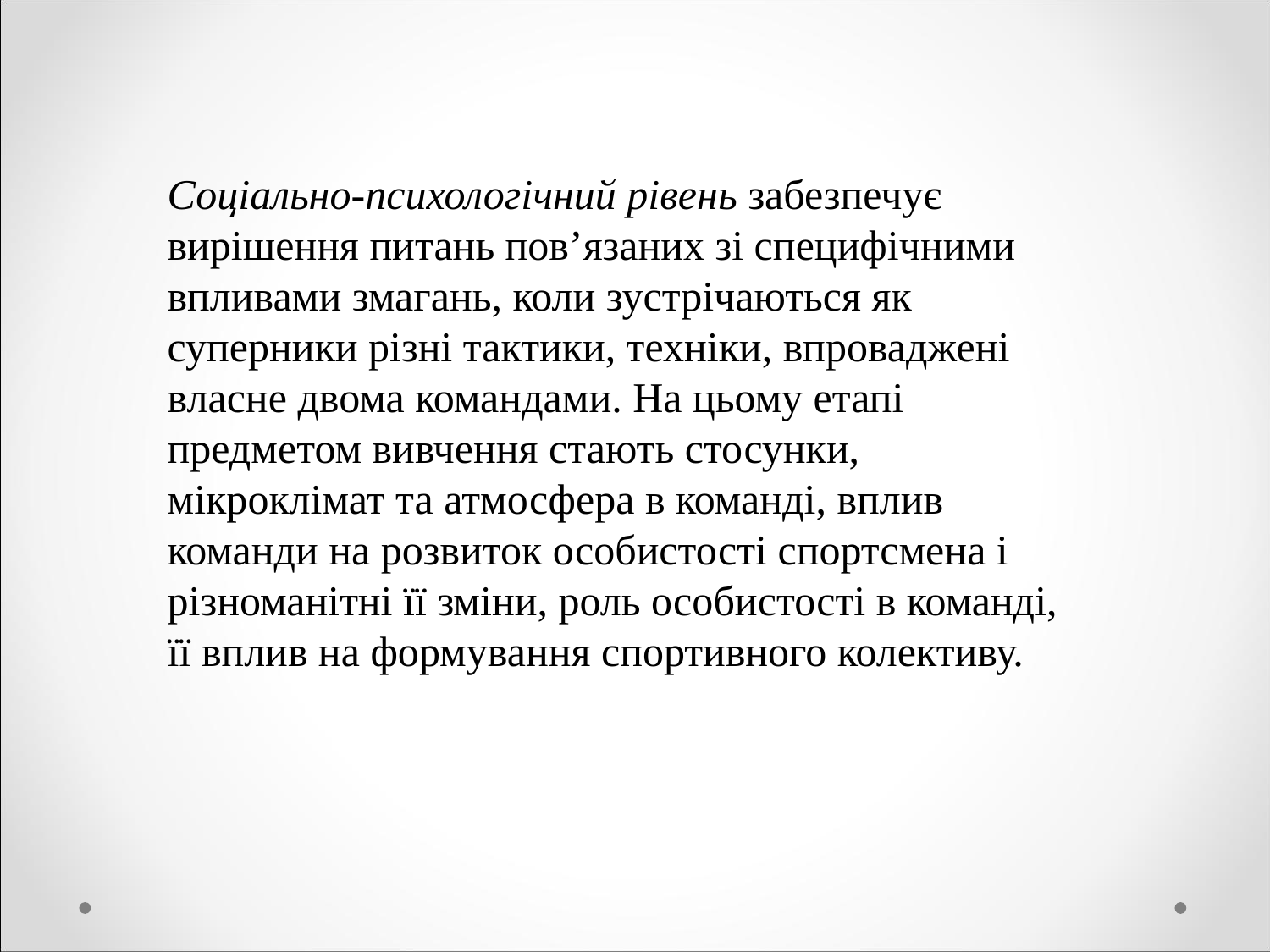

Соціально-психологічний рівень забезпечує вирішення питань пов’язаних зі специфічними впливами змагань, коли зустрічаються як суперники різні тактики, техніки, впроваджені власне двома командами. На цьому етапі предметом вивчення стають стосунки, мікроклімат та атмосфера в команді, вплив команди на розвиток особистості спортсмена і різноманітні її зміни, роль особистості в команді, її вплив на формування спортивного колективу.